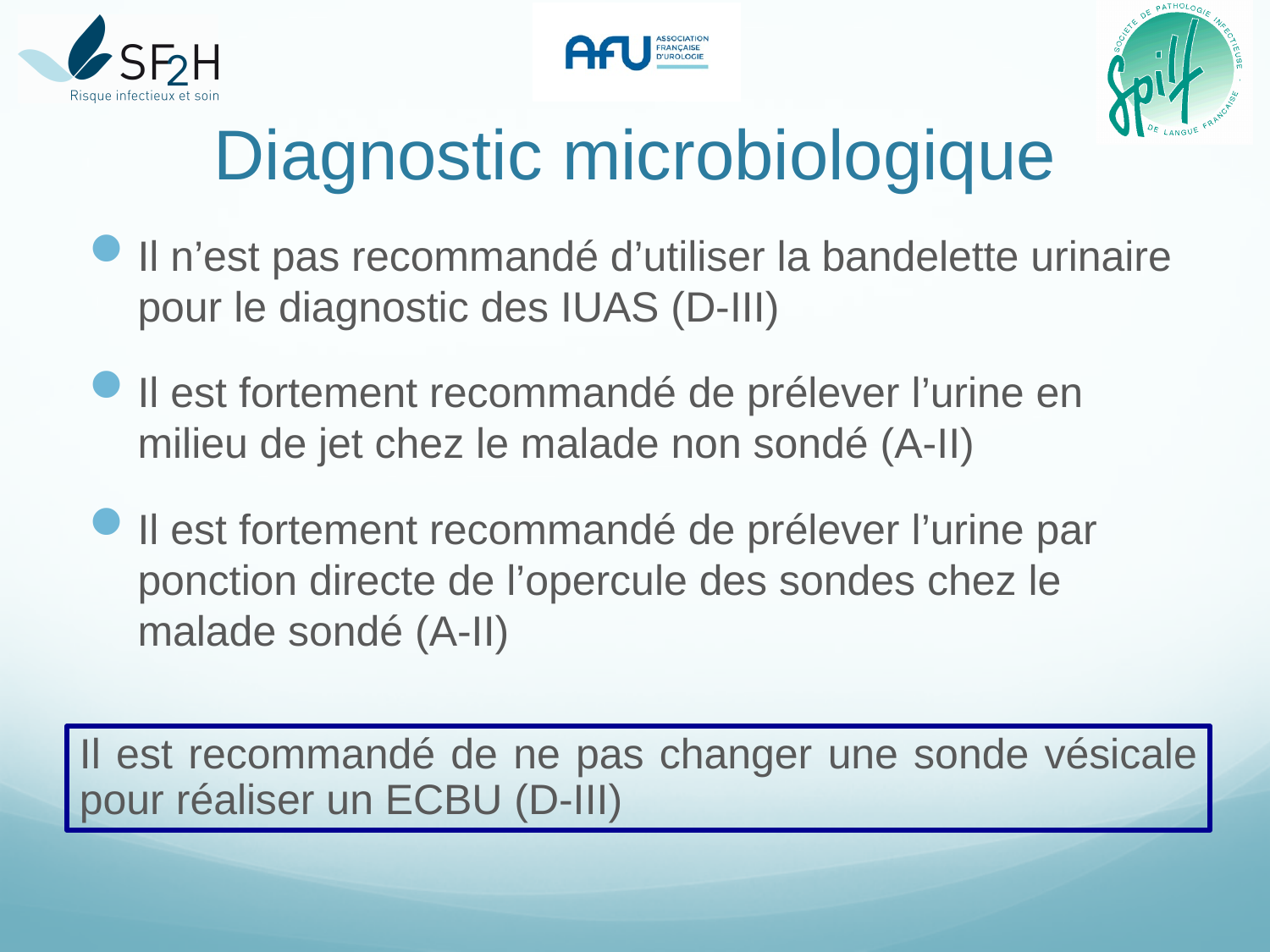

# Diagnostic microbiologique
Il n’est pas recommandé d’utiliser la bandelette urinaire pour le diagnostic des IUAS (D-III)
Il est fortement recommandé de prélever l’urine en milieu de jet chez le malade non sondé (A-II)
Il est fortement recommandé de prélever l’urine par ponction directe de l’opercule des sondes chez le malade sondé (A-II)

Il est recommandé de ne pas changer une sonde vésicale pour réaliser un ECBU (D-III)